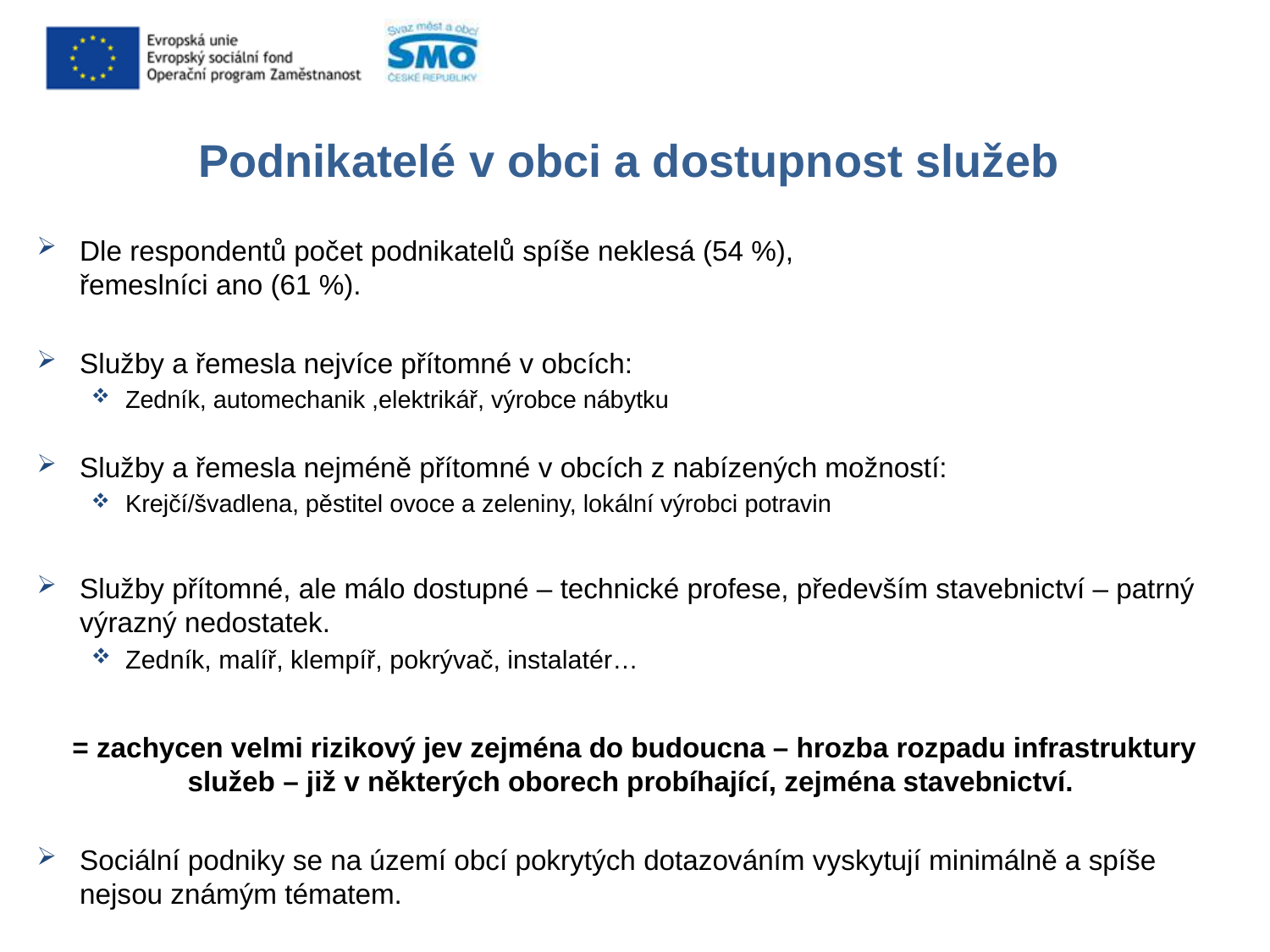

# Podnikatelé v obci a dostupnost služeb
Dle respondentů počet podnikatelů spíše neklesá (54 %),
řemeslníci ano (61 %).

Služby a řemesla nejvíce přítomné v obcích:
Zedník, automechanik ,elektrikář, výrobce nábytku

Služby a řemesla nejméně přítomné v obcích z nabízených možností:
Krejčí/švadlena, pěstitel ovoce a zeleniny, lokální výrobci potravin

Služby přítomné, ale málo dostupné – technické profese, především stavebnictví – patrný výrazný nedostatek.
Zedník, malíř, klempíř, pokrývač, instalatér…

= zachycen velmi rizikový jev zejména do budoucna – hrozba rozpadu infrastruktury služeb – již v některých oborech probíhající, zejména stavebnictví.

Sociální podniky se na území obcí pokrytých dotazováním vyskytují minimálně a spíše nejsou známým tématem.